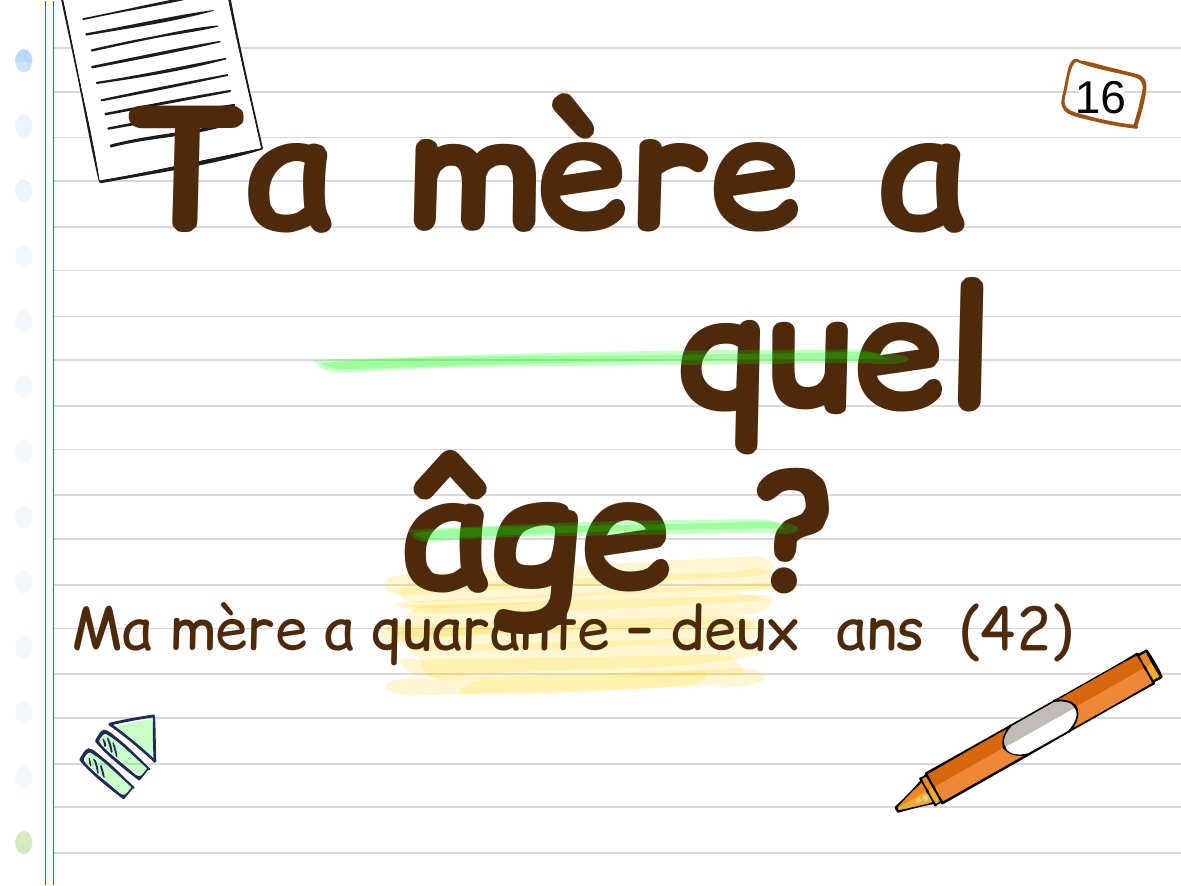

16

# Ta mère a         quel âge ?

Ma mère a quarante – deux  ans  (42)